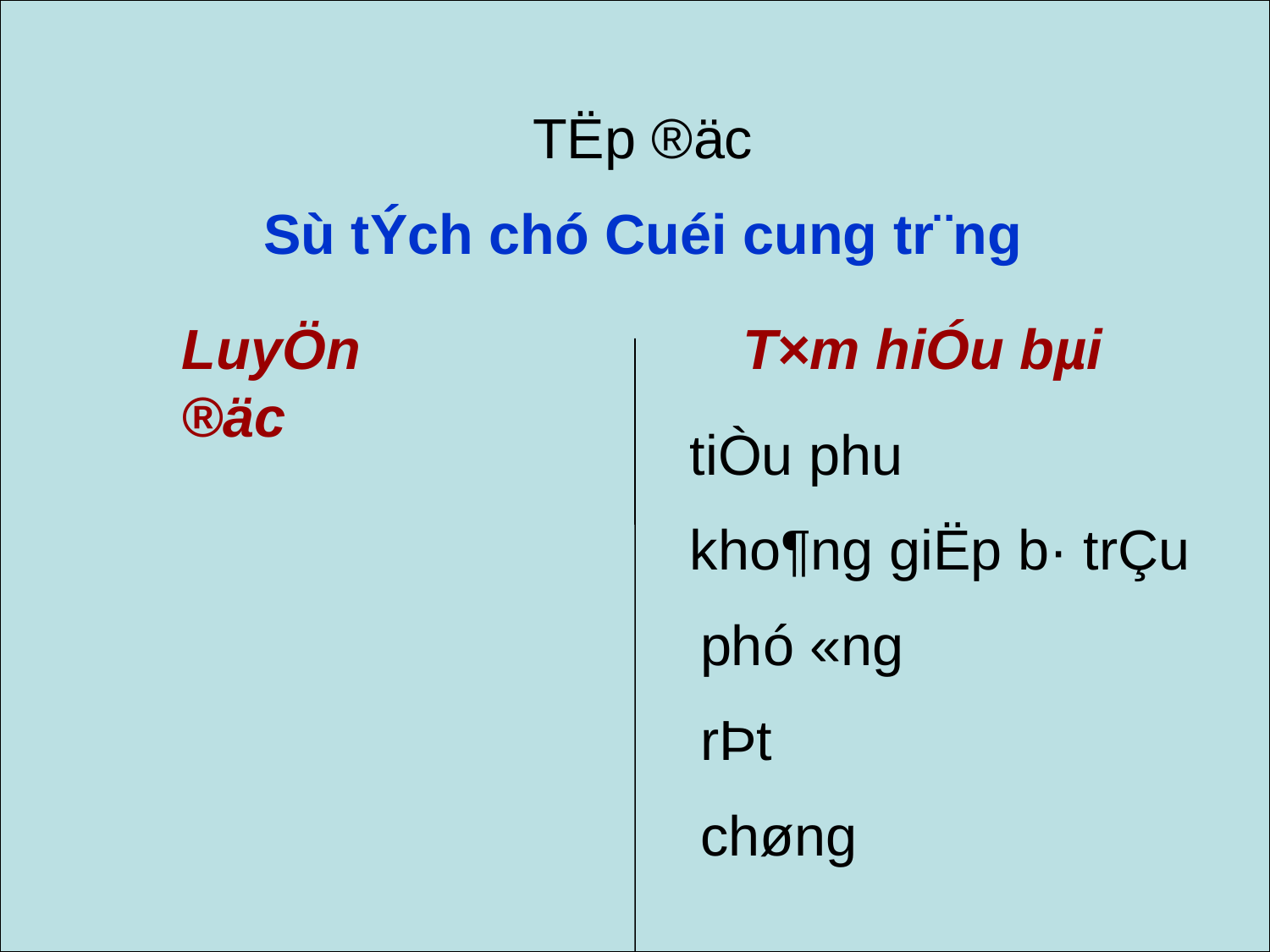

TËp ®äc
Sù tÝch chó Cuéi cung tr¨ng
LuyÖn ®äc
T×m hiÓu bµi

tiÒu phu
kho¶ng giËp b· trÇu
phó «ng
rÞt
chøng